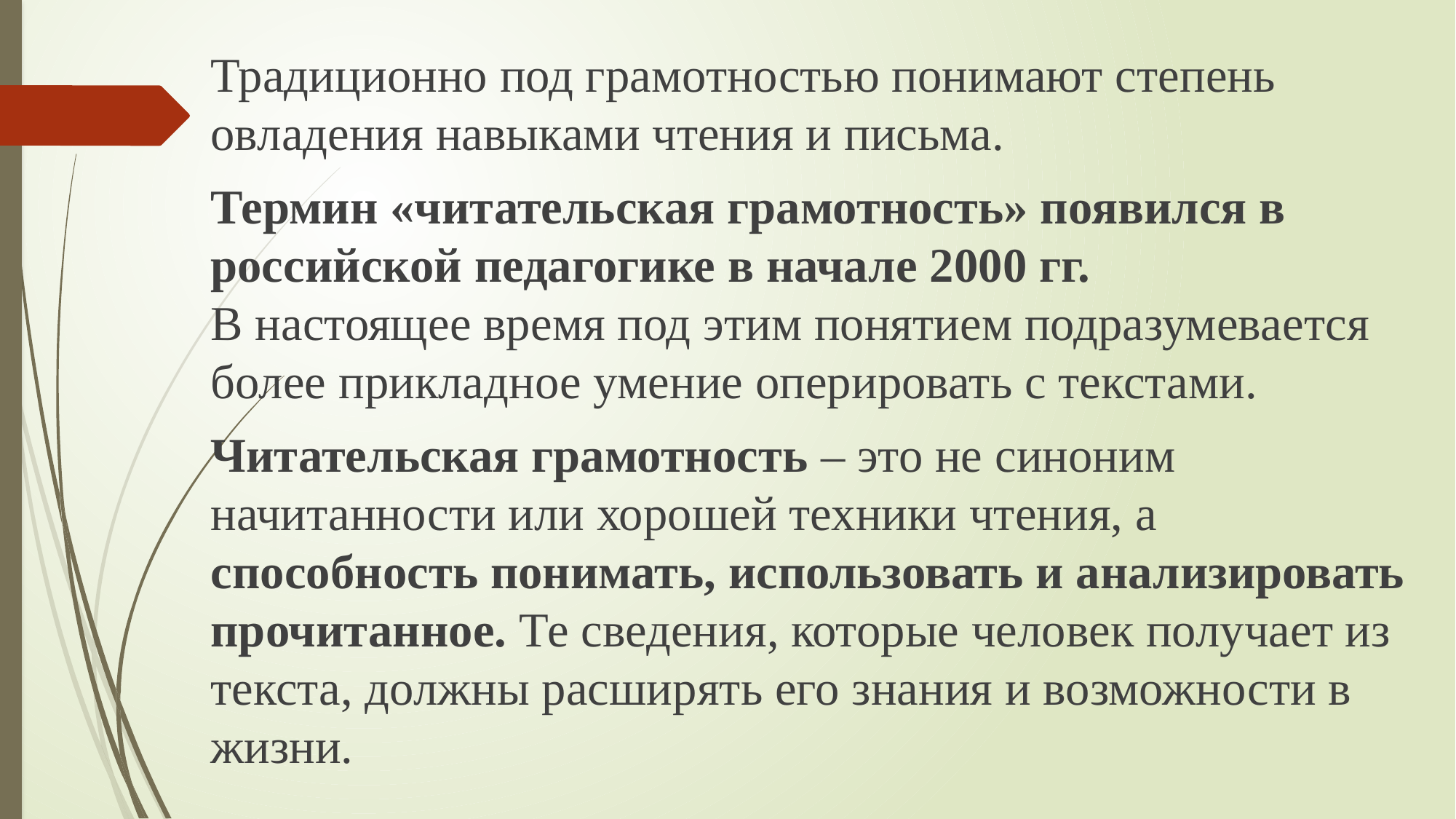

Традиционно под грамотностью понимают степень овладения навыками чтения и письма.
Термин «читательская грамотность» появился в российской педагогике в начале 2000 гг.
В настоящее время под этим понятием подразумевается более прикладное умение оперировать с текстами.
Читательская грамотность – это не синоним начитанности или хорошей техники чтения, а способность понимать, использовать и анализировать прочитанное. Те сведения, которые человек получает из текста, должны расширять его знания и возможности в жизни.